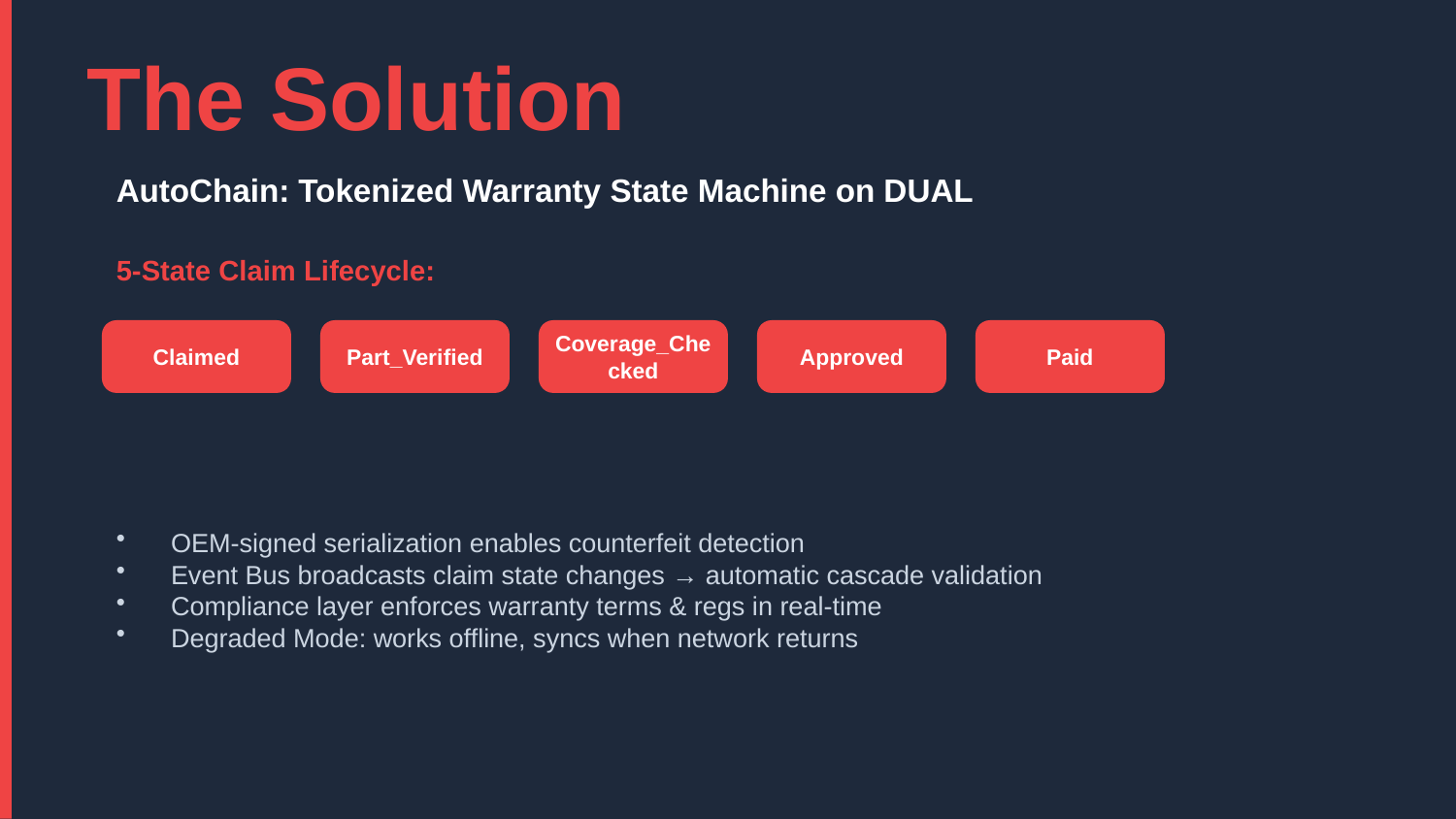

The Solution
AutoChain: Tokenized Warranty State Machine on DUAL
5-State Claim Lifecycle:

Claimed

Part_Verified

Coverage_Checked

Approved

Paid
OEM-signed serialization enables counterfeit detection
Event Bus broadcasts claim state changes → automatic cascade validation
Compliance layer enforces warranty terms & regs in real-time
Degraded Mode: works offline, syncs when network returns